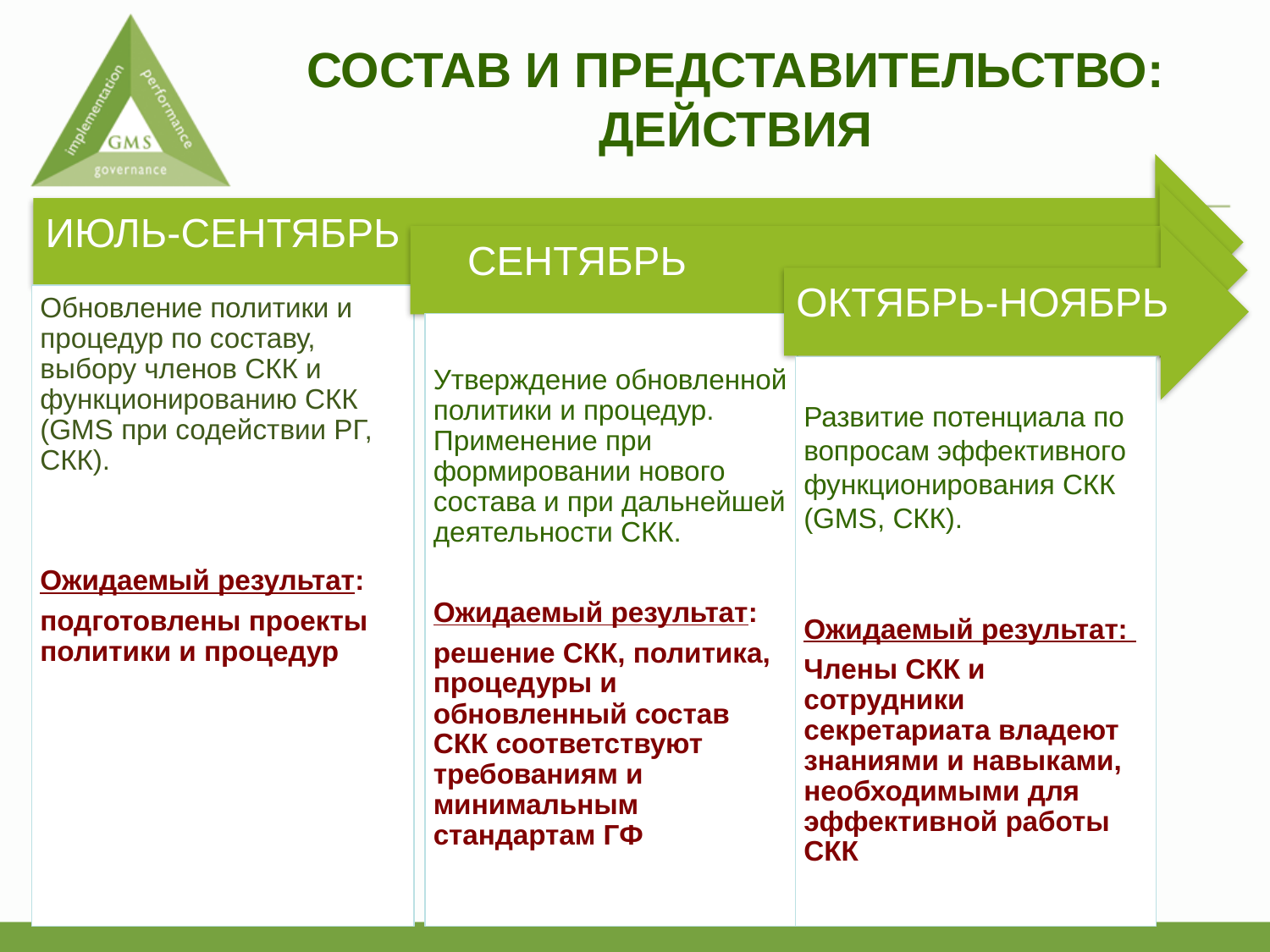

ИЮЛЬ-СЕНТЯБРЬ
Обновление политики и процедур по составу, выбору членов СКК и функционированию СКК (GMS при содействии РГ, СКК).

Ожидаемый результат:
подготовлены проекты политики и процедур

    СЕНТЯБРЬ

Утверждение обновленной политики и процедур. Применение при формировании нового состава и при дальнейшей деятельности СКК.

Ожидаемый результат:
решение СКК, политика, процедуры и обновленный состав СКК соответствуют требованиям и минимальным стандартам ГФ

ОКТЯБРЬ-НОЯБРЬ

Развитие потенциала по вопросам эффективного функционирования СКК (GMS, СКК).

Ожидаемый результат:
Члены СКК и сотрудники секретариата владеют знаниями и навыками, необходимыми для эффективной работы СКК
# СОСТАВ И ПРЕДСТАВИТЕЛЬСТВО: ДЕЙСТВИЯ